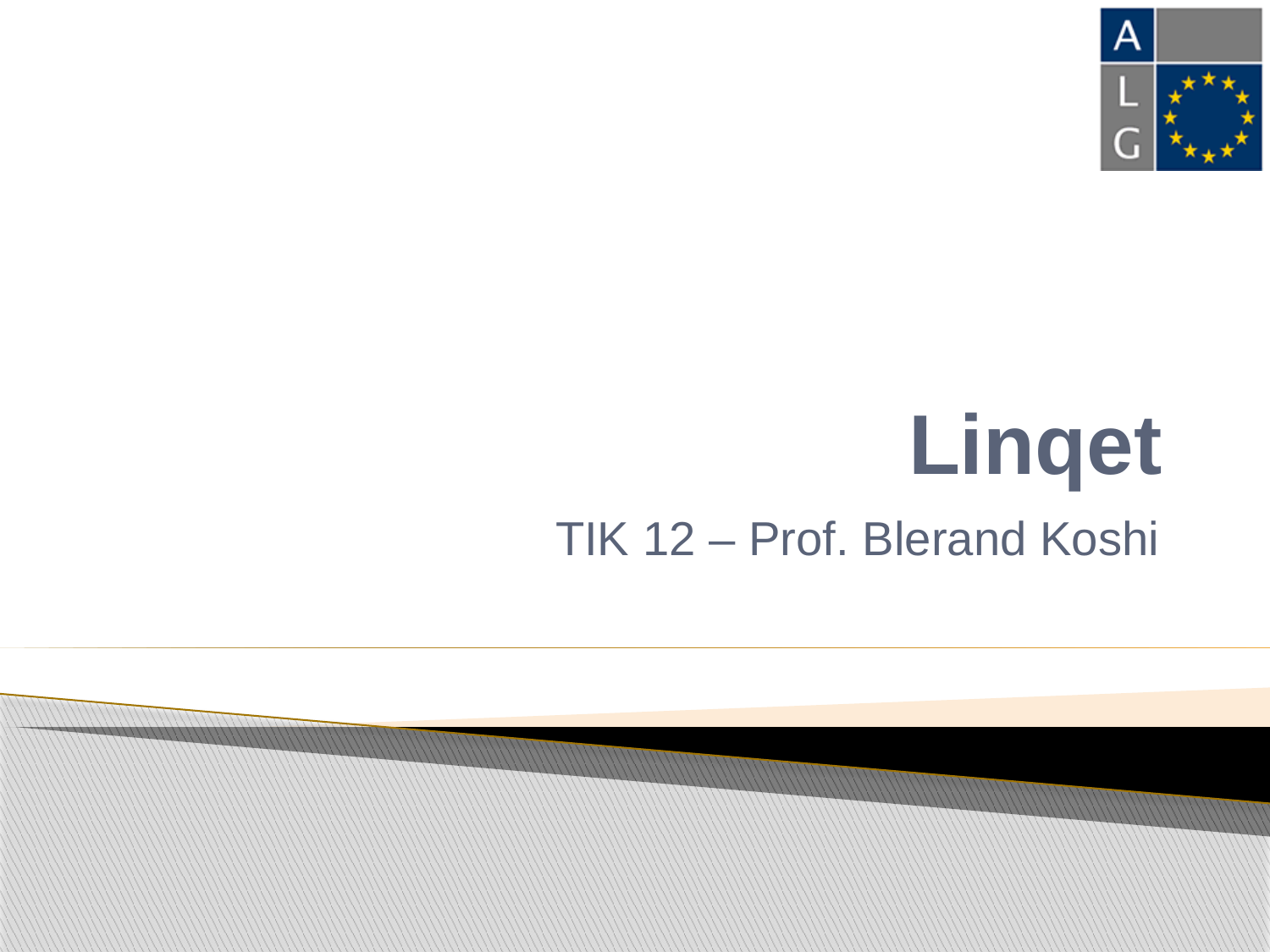

# Linqet
TIK 12 – Prof. Blerand Koshi